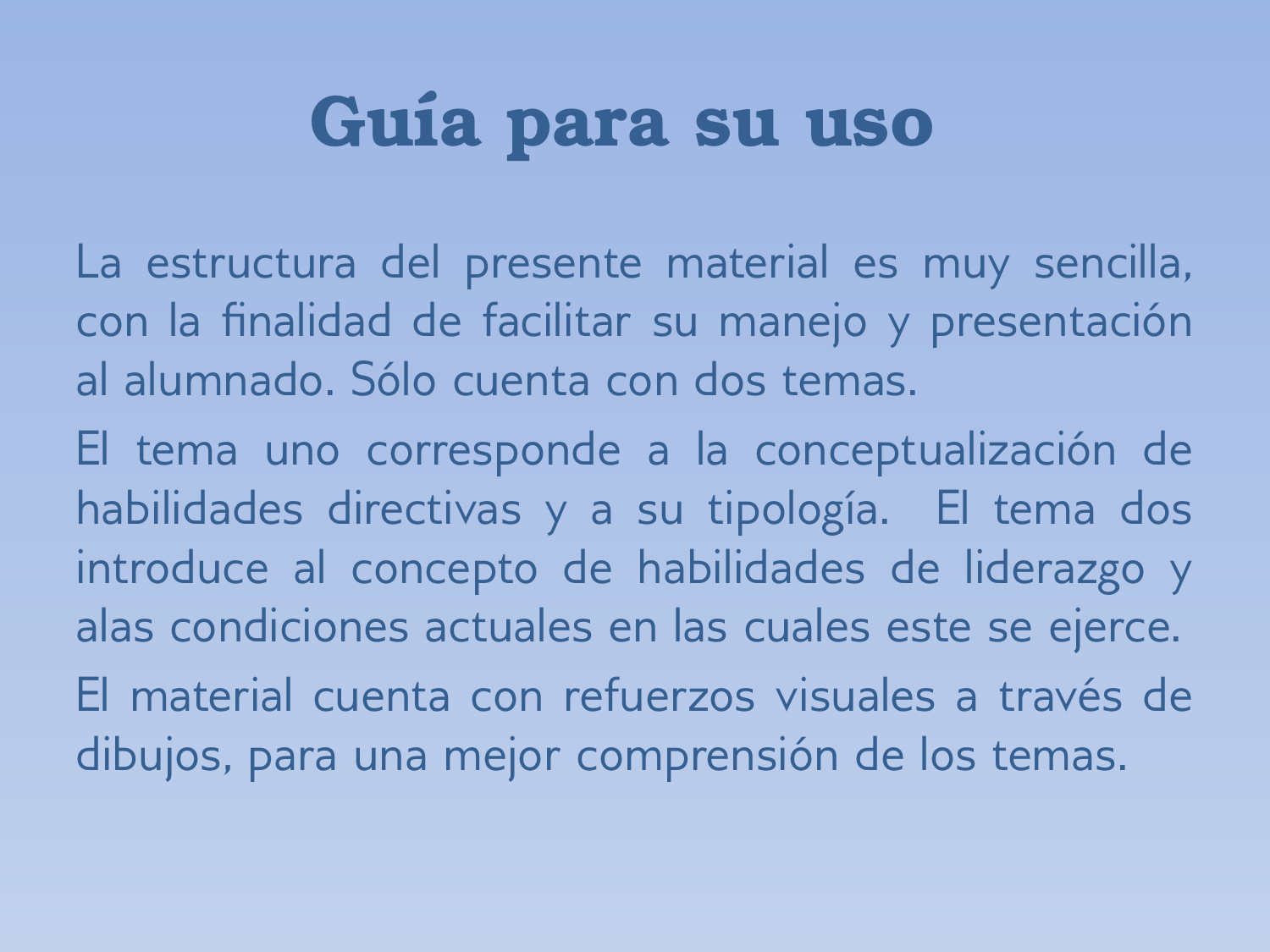

# Guía para su uso
La estructura del presente material es muy sencilla, con la finalidad de facilitar su manejo y presentación al alumnado. Sólo cuenta con dos temas.
El tema uno corresponde a la conceptualización de habilidades directivas y a su tipología.  El tema dos introduce al concepto de habilidades de liderazgo y alas condiciones actuales en las cuales este se ejerce.
El material cuenta con refuerzos visuales a través de dibujos, para una mejor comprensión de los temas.